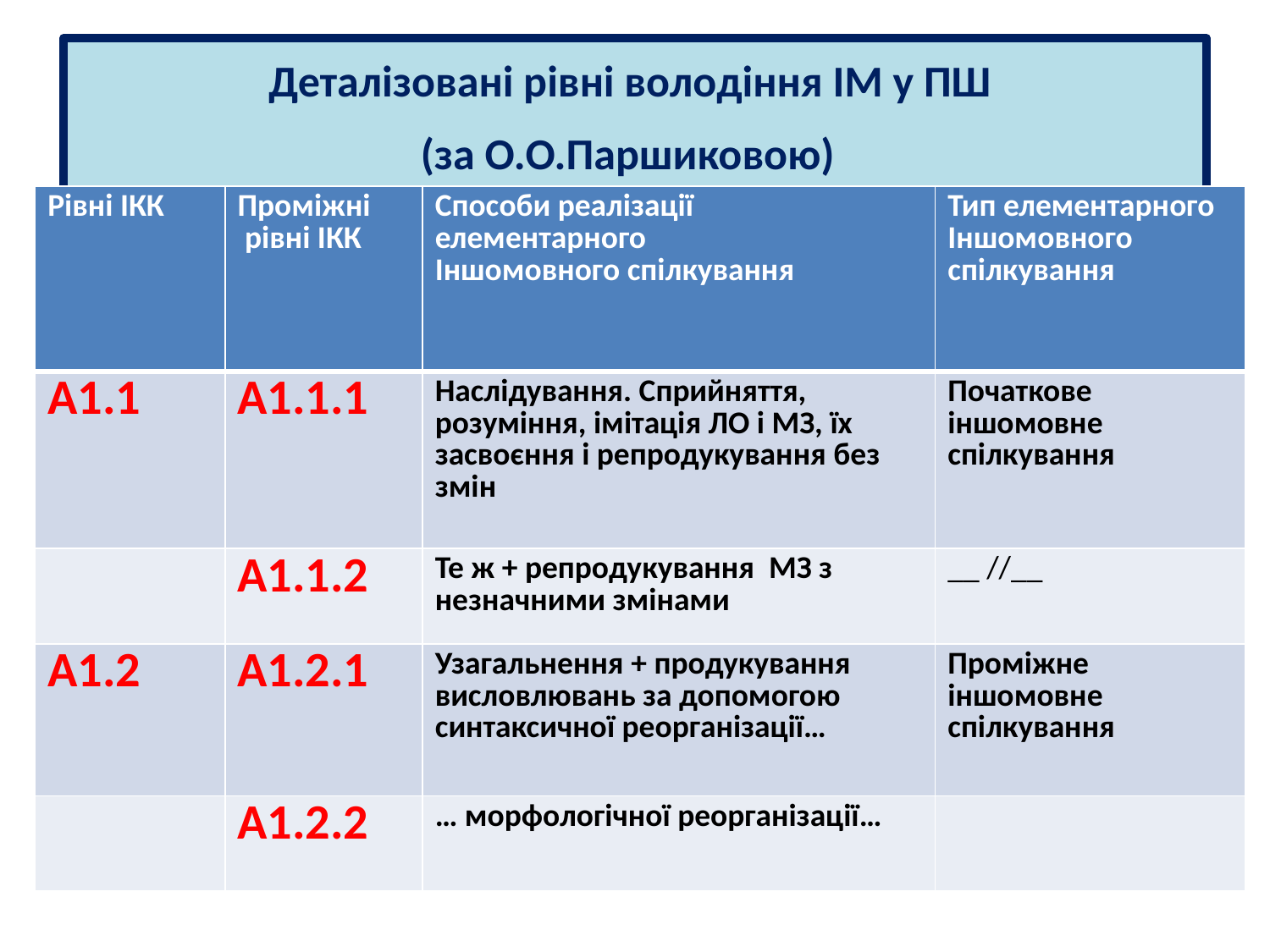

# Деталізовані рівні володіння ІМ у ПШ (за О.О.Паршиковою)
| Рівні ІКК | Проміжні рівні ІКК | Способи реалізації елементарного Іншомовного спілкування | Тип елементарного Іншомовного спілкування |
| --- | --- | --- | --- |
| А1.1 | А1.1.1 | Наслідування. Сприйняття, розуміння, імітація ЛО і МЗ, їх засвоєння і репродукування без змін | Початкове іншомовне спілкування |
|  | А1.1.2 | Те ж + репродукування МЗ з незначними змінами | \_\_ //\_\_ |
| А1.2 | А1.2.1 | Узагальнення + продукування висловлювань за допомогою синтаксичної реорганізації… | Проміжне іншомовне спілкування |
|  | А1.2.2 | … морфологічної реорганізації… |  |